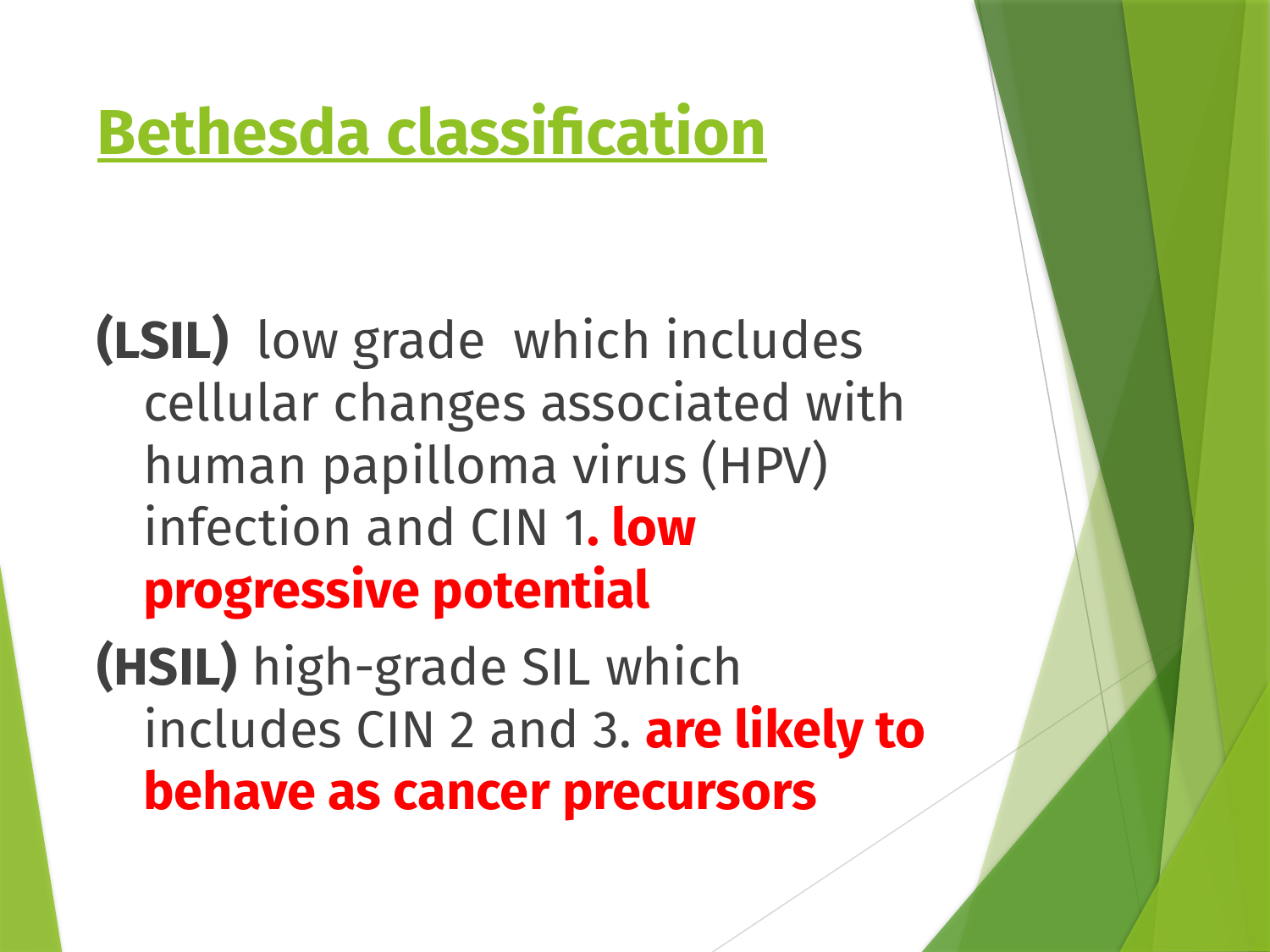

# Bethesda classification
(LSIL)  low grade  which includes cellular changes associated with human papilloma virus (HPV) infection and CIN 1. low progressive potential
(HSIL) high-grade SIL which includes CIN 2 and 3. are likely to behave as cancer precursors